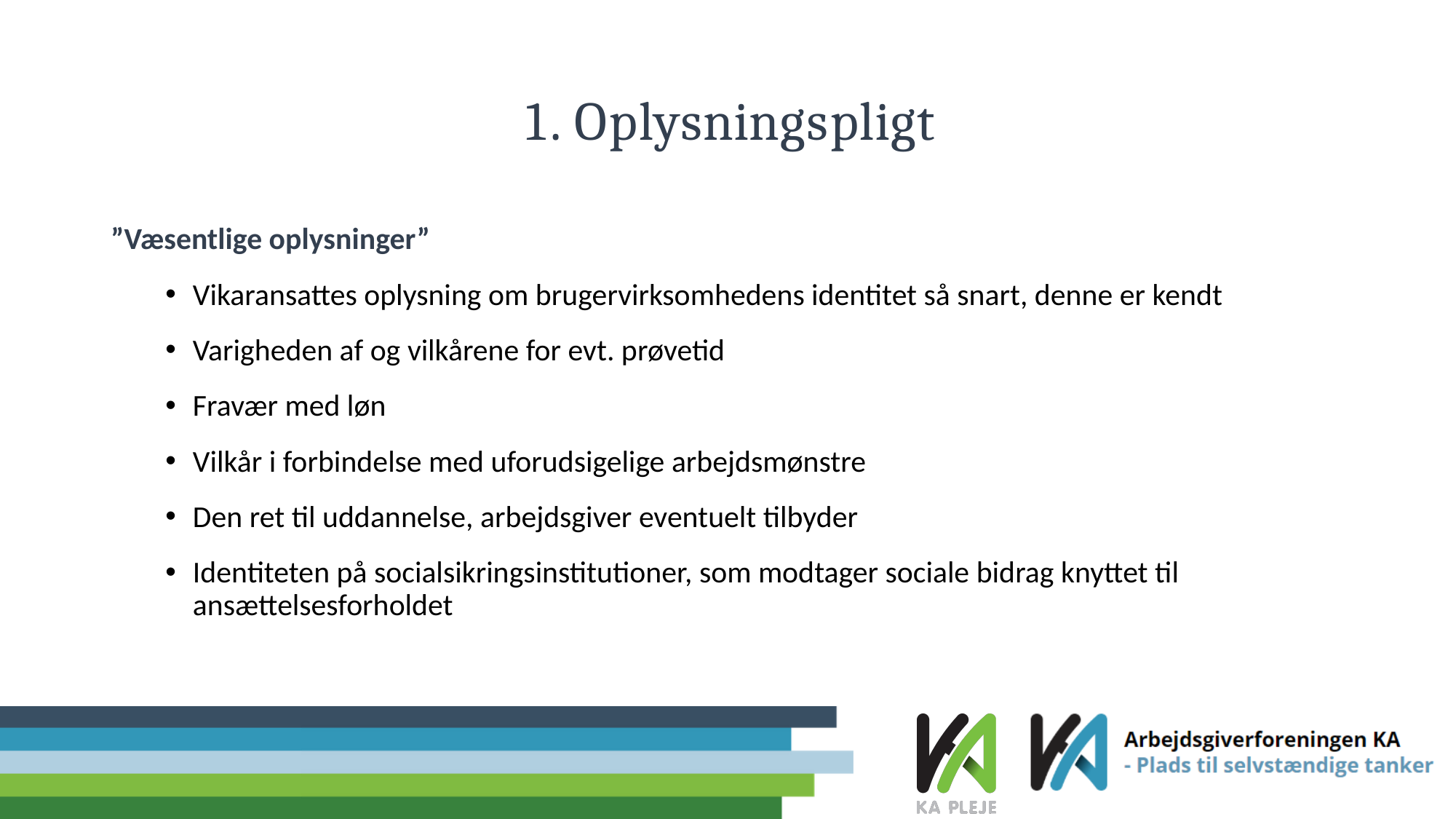

# 1. Oplysningspligt
”Væsentlige oplysninger”
Vikaransattes oplysning om brugervirksomhedens identitet så snart, denne er kendt
Varigheden af og vilkårene for evt. prøvetid
Fravær med løn
Vilkår i forbindelse med uforudsigelige arbejdsmønstre
Den ret til uddannelse, arbejdsgiver eventuelt tilbyder
Identiteten på socialsikringsinstitutioner, som modtager sociale bidrag knyttet til ansættelsesforholdet